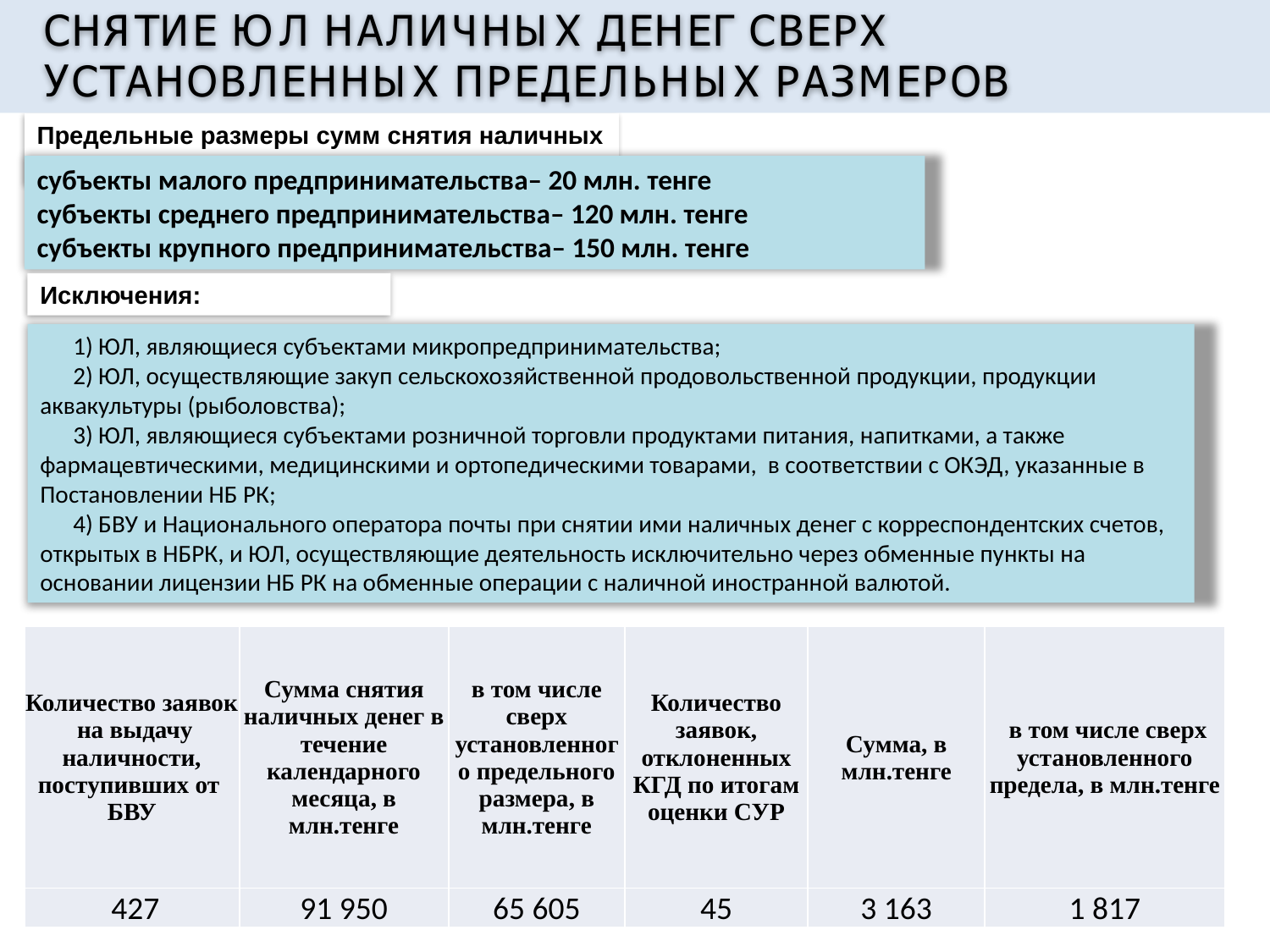

СНЯТИЕ ЮЛ НАЛИЧНЫХ ДЕНЕГ СВЕРХ УСТАНОВЛЕННЫХ ПРЕДЕЛЬНЫХ РАЗМЕРОВ

Предельные размеры сумм снятия наличных денег:
субъекты малого предпринимательства– 20 млн. тенге
субъекты среднего предпринимательства– 120 млн. тенге
субъекты крупного предпринимательства– 150 млн. тенге
Исключения:
      1) ЮЛ, являющиеся субъектами микропредпринимательства;
      2) ЮЛ, осуществляющие закуп сельскохозяйственной продовольственной продукции, продукции аквакультуры (рыболовства);
      3) ЮЛ, являющиеся субъектами розничной торговли продуктами питания, напитками, а также фармацевтическими, медицинскими и ортопедическими товарами,  в соответствии с ОКЭД, указанные в Постановлении НБ РК;
      4) БВУ и Национального оператора почты при снятии ими наличных денег с корреспондентских счетов, открытых в НБРК, и ЮЛ, осуществляющие деятельность исключительно через обменные пункты на основании лицензии НБ РК на обменные операции с наличной иностранной валютой.
| Количество заявок на выдачу наличности, поступивших от БВУ | Сумма снятия наличных денег в течение календарного месяца, в млн.тенге | в том числе сверх установленного предельного размера, в млн.тенге | Количество заявок, отклоненных КГД по итогам оценки СУР | Сумма, в млн.тенге | в том числе сверх установленного предела, в млн.тенге |
| --- | --- | --- | --- | --- | --- |
| 427 | 91 950 | 65 605 | 45 | 3 163 | 1 817 |